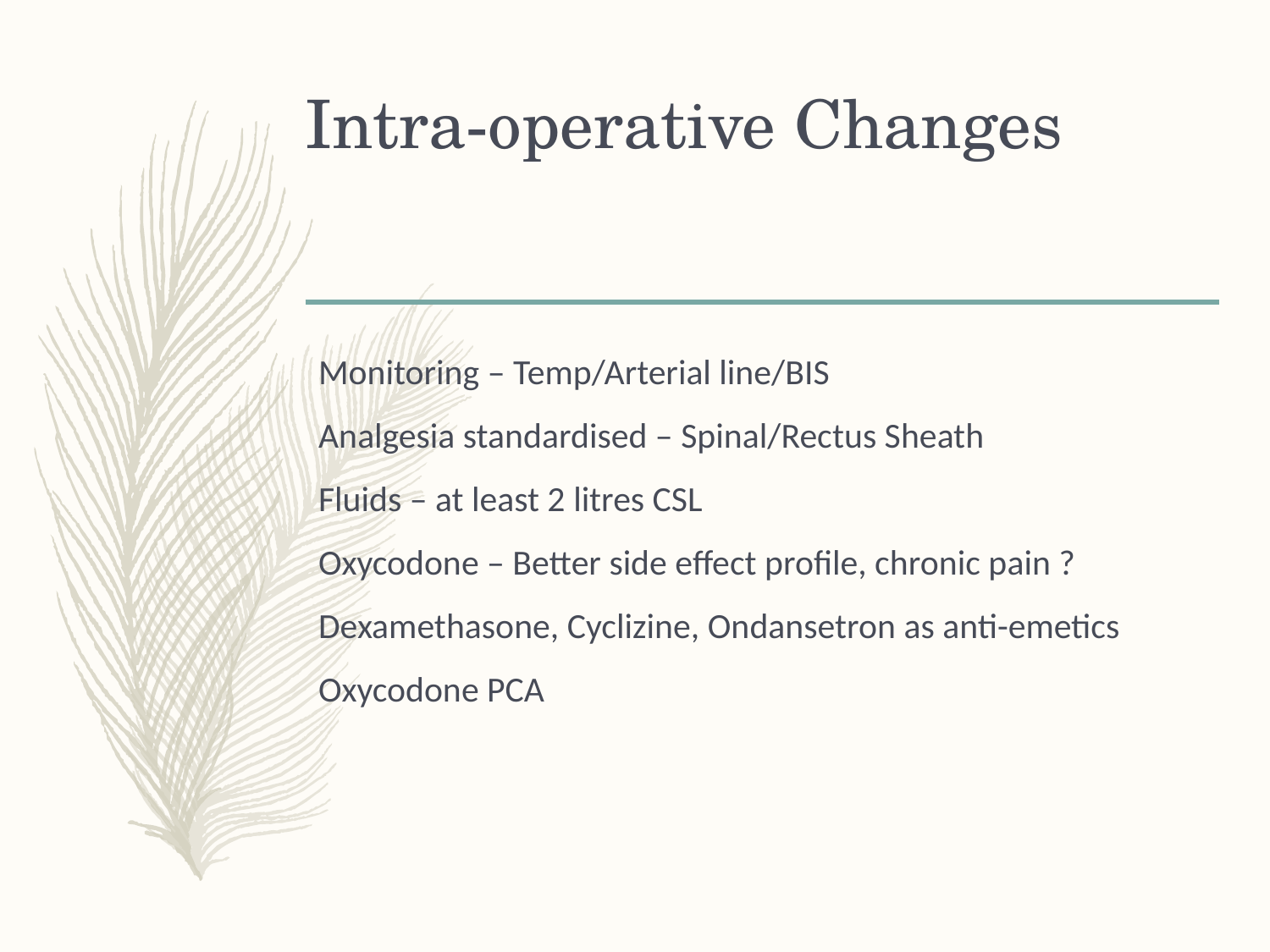

# Intra-operative Changes
Monitoring – Temp/Arterial line/BIS
Analgesia standardised – Spinal/Rectus Sheath
Fluids – at least 2 litres CSL
Oxycodone – Better side effect profile, chronic pain ?
Dexamethasone, Cyclizine, Ondansetron as anti-emetics
Oxycodone PCA